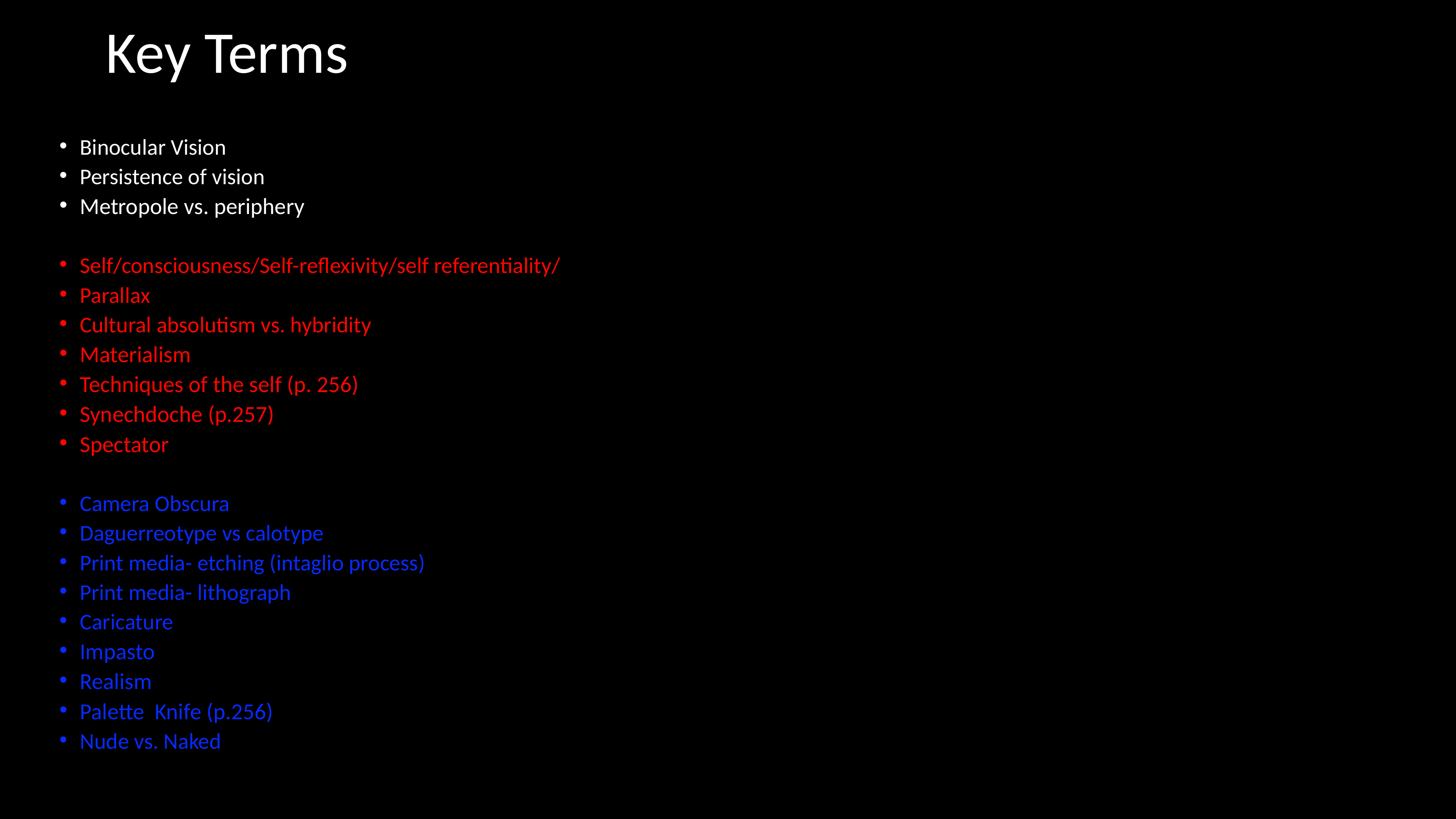

# Key Terms
Binocular Vision
Persistence of vision
Metropole vs. periphery

Self/consciousness/Self-reflexivity/self referentiality/
Parallax
Cultural absolutism vs. hybridity
Materialism
Techniques of the self (p. 256)
Synechdoche (p.257)
Spectator

Camera Obscura
Daguerreotype vs calotype
Print media- etching (intaglio process)
Print media- lithograph
Caricature
Impasto
Realism
Palette  Knife (p.256)
Nude vs. Naked